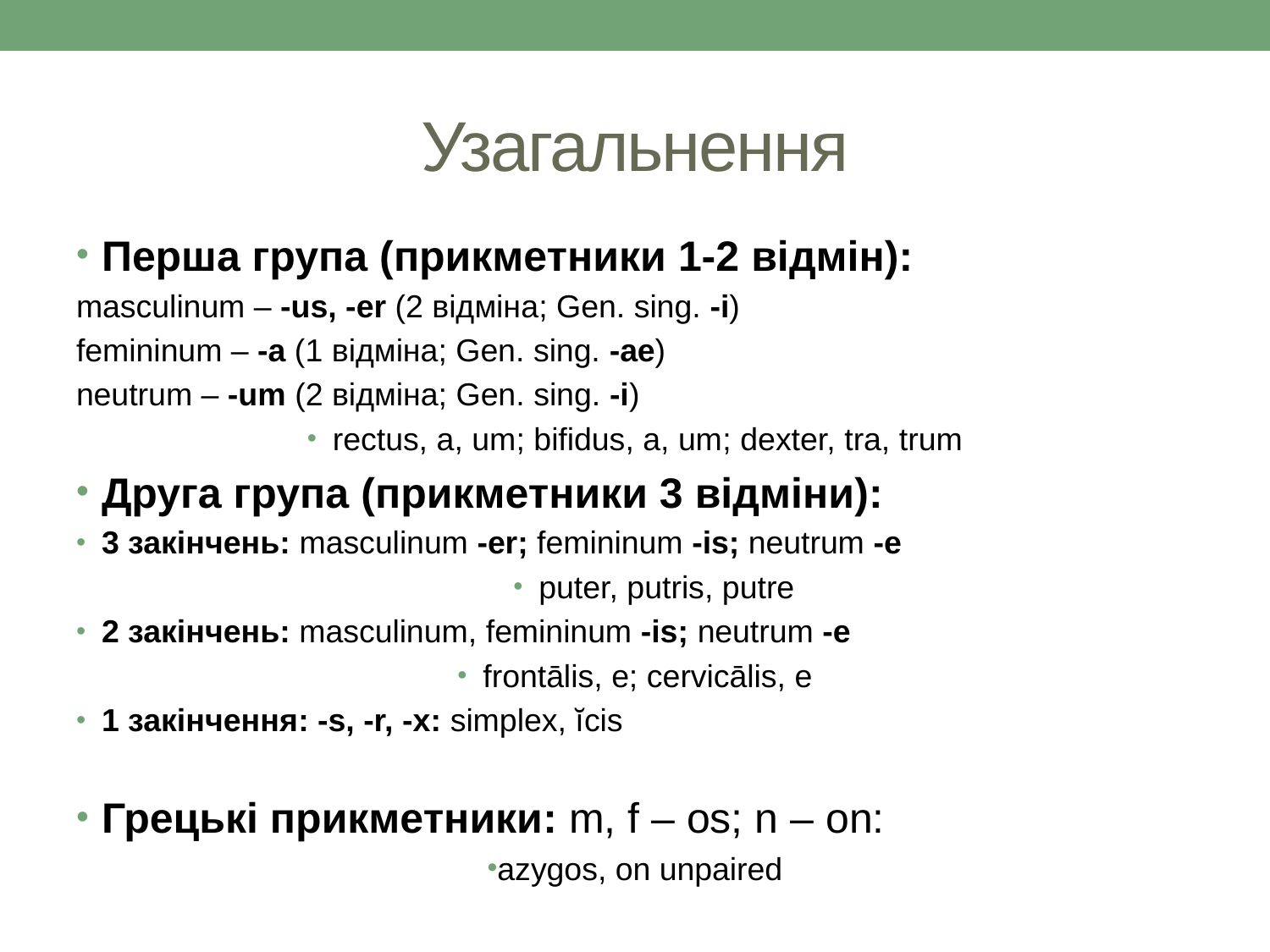

# Узагальнення
Перша група (прикметники 1-2 відмін):
masculinum – -us, -er (2 відміна; Gen. sing. -i)
femininum – -a (1 відміна; Gen. sing. -ae)
neutrum – -um (2 відміна; Gen. sing. -i)
rectus, a, um; bifidus, a, um; dexter, tra, trum
Друга група (прикметники 3 відміни):
3 закінчень: masculinum -er; femininum -is; neutrum -e
puter, putris, putre
2 закінчень: masculinum, femininum -is; neutrum -e
frontālis, e; cervicālis, e
1 закінчення: -s, -r, -x: simplex, ĭcis

Грецькі прикметники: m, f – os; n – on:
azygos, on unpaired